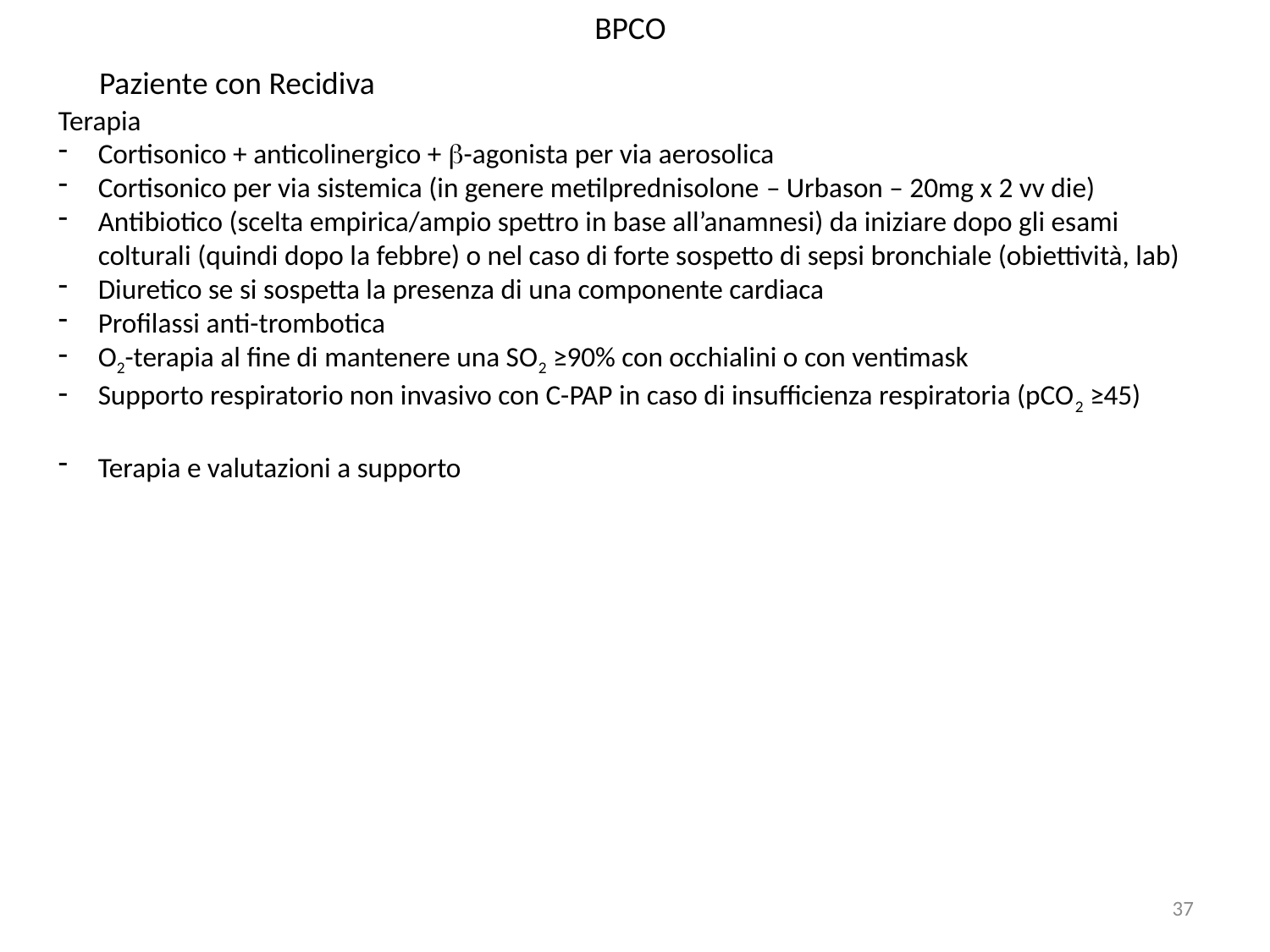

BPCO
Paziente con Recidiva
Terapia
Cortisonico + anticolinergico + β-agonista per via aerosolica
Cortisonico per via sistemica (in genere metilprednisolone – Urbason – 20mg x 2 vv die)
Antibiotico (scelta empirica/ampio spettro in base all’anamnesi) da iniziare dopo gli esami colturali (quindi dopo la febbre) o nel caso di forte sospetto di sepsi bronchiale (obiettività, lab)
Diuretico se si sospetta la presenza di una componente cardiaca
Profilassi anti-trombotica
O2-terapia al fine di mantenere una SO2 ≥90% con occhialini o con ventimask
Supporto respiratorio non invasivo con C-PAP in caso di insufficienza respiratoria (pCO2 ≥45)

Terapia e valutazioni a supporto
37